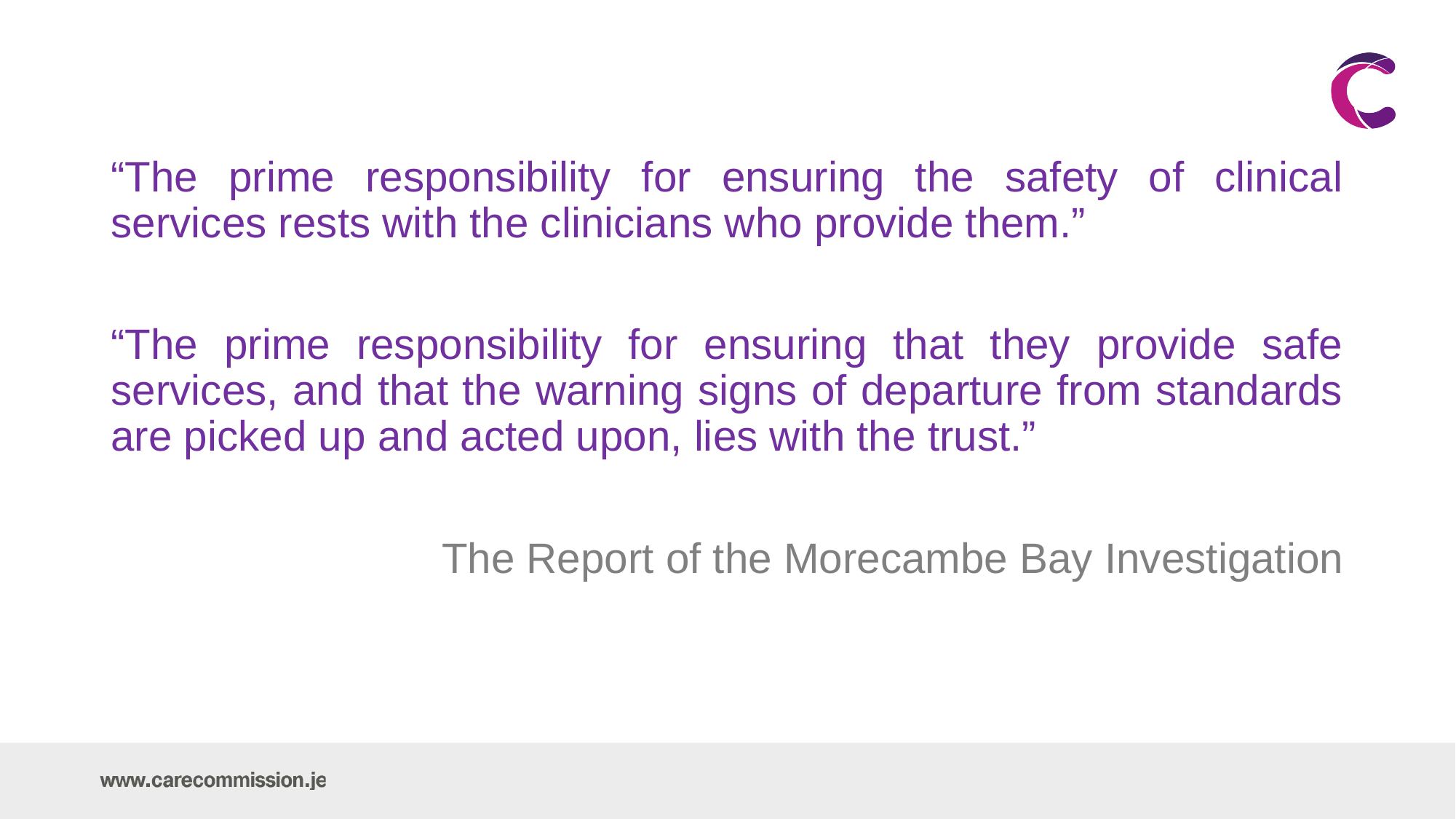

#
“The prime responsibility for ensuring the safety of clinical services rests with the clinicians who provide them.”

“The prime responsibility for ensuring that they provide safe services, and that the warning signs of departure from standards are picked up and acted upon, lies with the trust.”

The Report of the Morecambe Bay Investigation